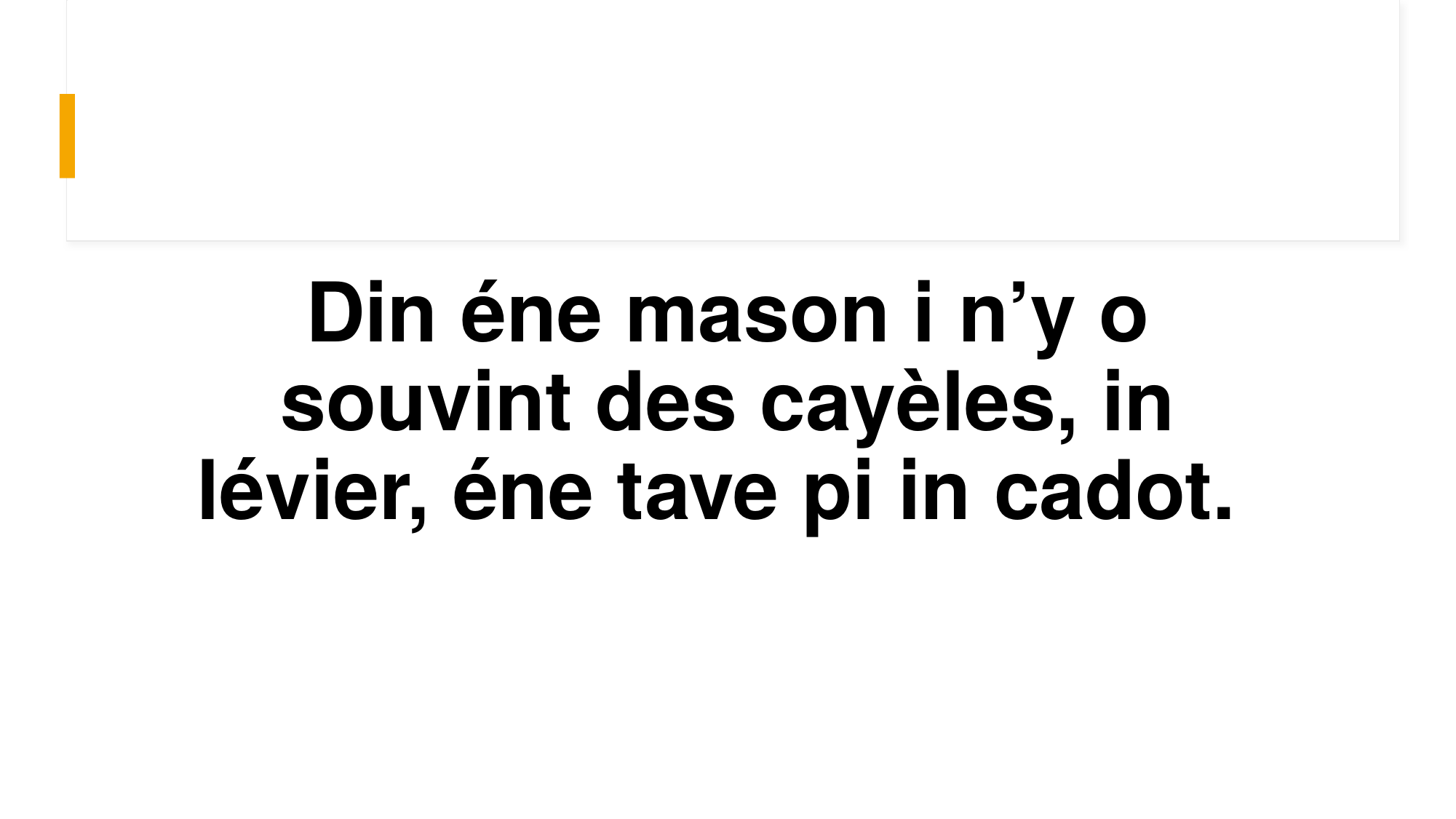

# Din éne mason i n’y o souvint des cayèles, in lévier, éne tave pi in cadot.